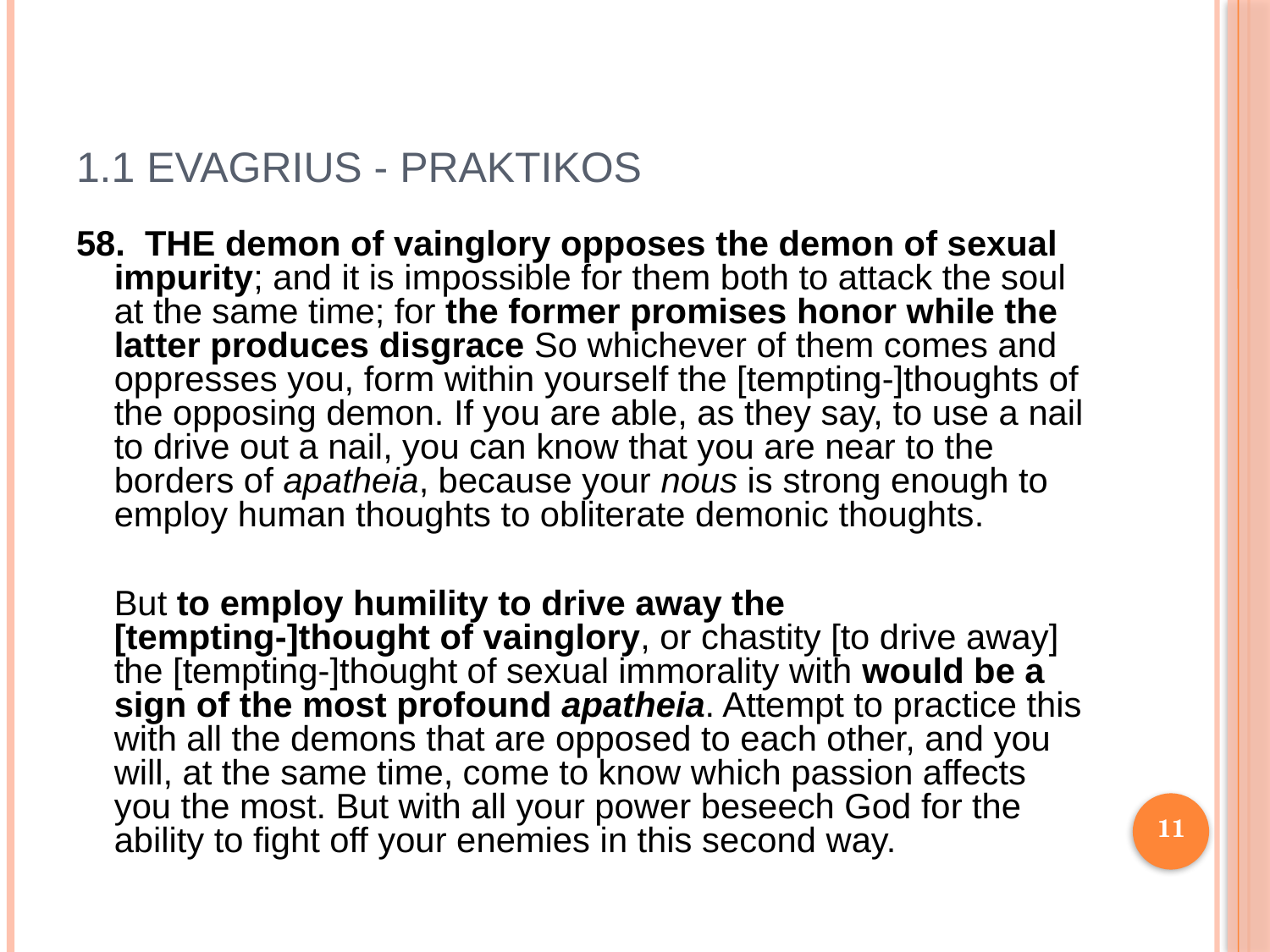

# 1.1 EVAGRIUS - PRAKTIKOS
58.  THE demon of vainglory opposes the demon of sexual impurity; and it is impossible for them both to attack the soul at the same time; for the former promises honor while the latter produces disgrace So whichever of them comes and oppresses you, form within yourself the [tempting-]thoughts of the opposing demon. If you are able, as they say, to use a nail to drive out a nail, you can know that you are near to the borders of apatheia, because your nous is strong enough to employ human thoughts to obliterate demonic thoughts.

	But to employ humility to drive away the [tempting-]thought of vainglory, or chastity [to drive away] the [tempting-]thought of sexual immorality with would be a sign of the most profound apatheia. Attempt to practice this with all the demons that are opposed to each other, and you will, at the same time, come to know which passion affects you the most. But with all your power beseech God for the ability to fight off your enemies in this second way.
11